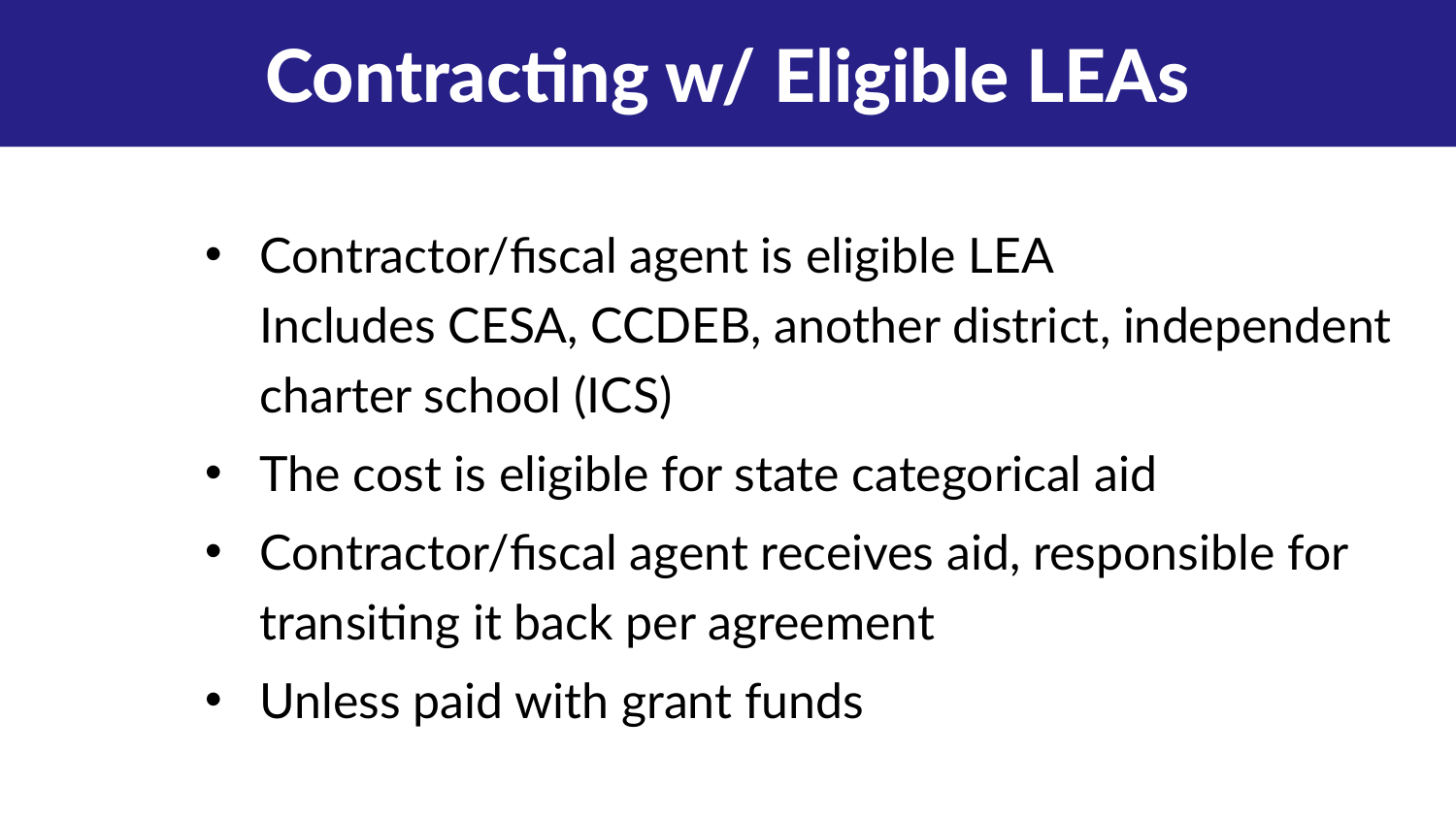

Contracting w/ Eligible LEAs
Contractor/fiscal agent is eligible LEA
Includes CESA, CCDEB, another district, independent charter school (ICS)
The cost is eligible for state categorical aid
Contractor/fiscal agent receives aid, responsible for transiting it back per agreement
Unless paid with grant funds